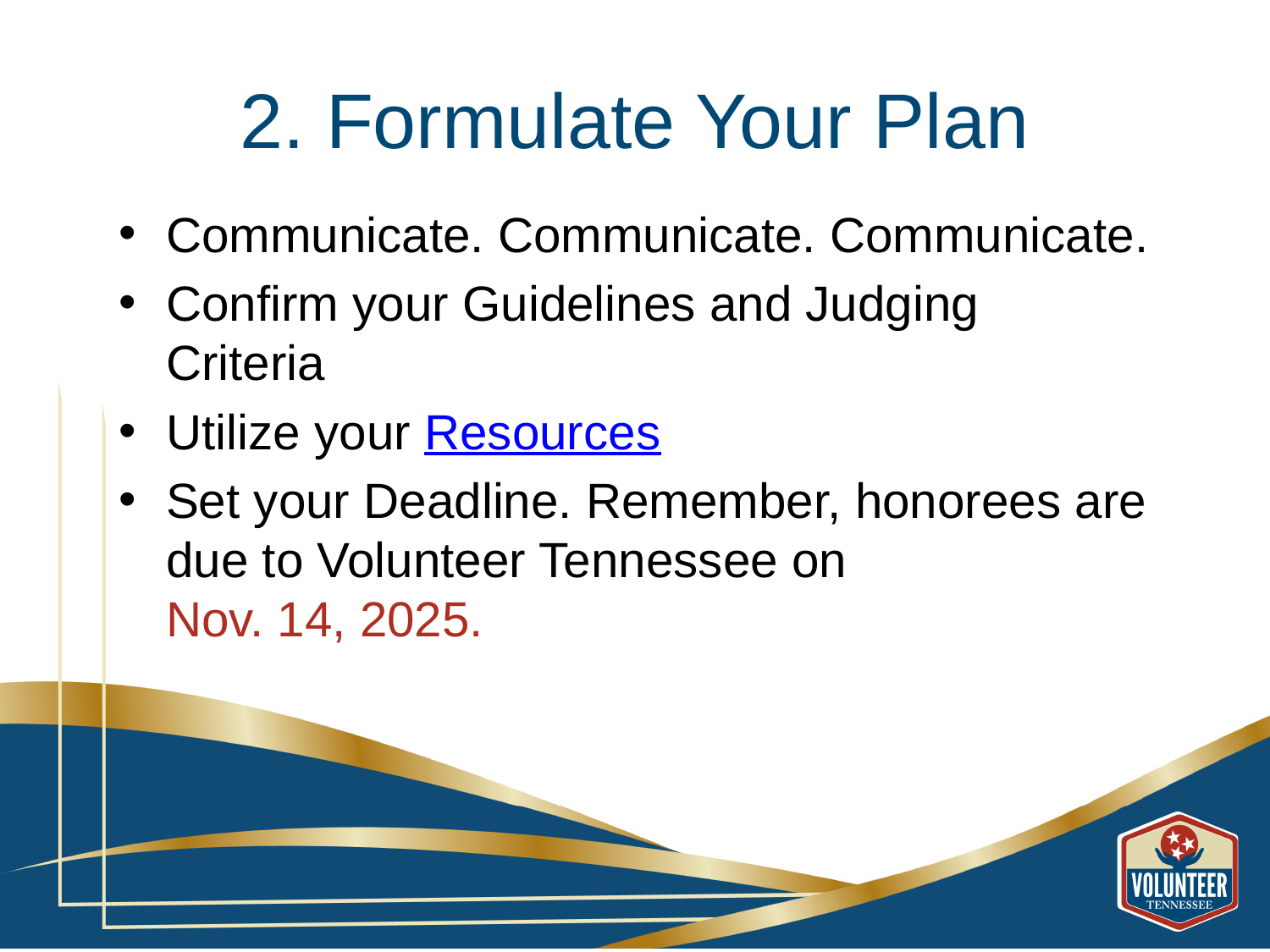

# 2. Formulate Your Plan
Communicate. Communicate. Communicate.
Confirm your Guidelines and Judging Criteria
Utilize your Resources
Set your Deadline. Remember, honorees are due to Volunteer Tennessee on
Nov. 14, 2025.